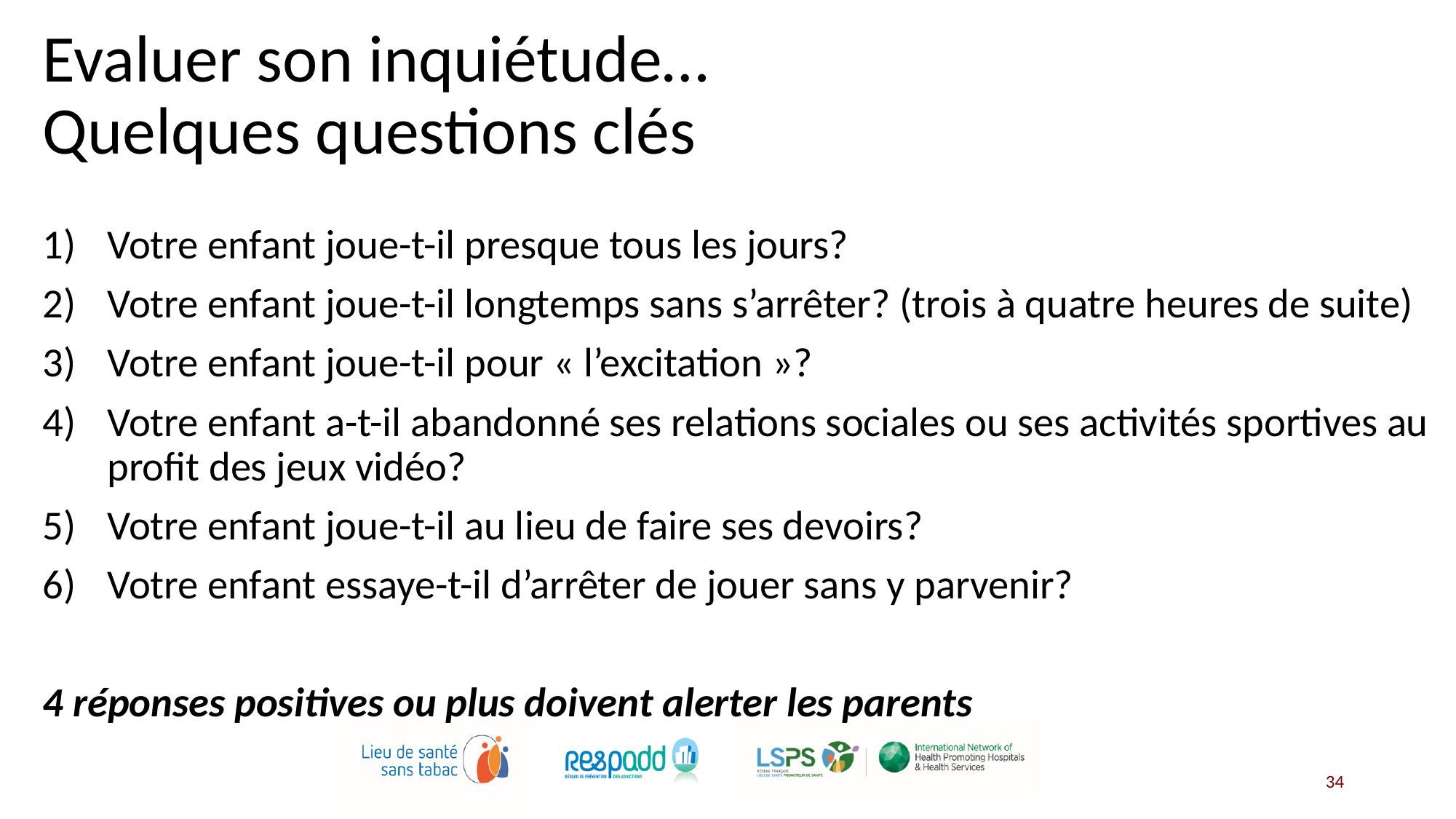

# Evaluer son inquiétude… Quelques questions clés
Votre enfant joue-t-il presque tous les jours?
Votre enfant joue-t-il longtemps sans s’arrêter? (trois à quatre heures de suite)
Votre enfant joue-t-il pour « l’excitation »?
Votre enfant a-t-il abandonné ses relations sociales ou ses activités sportives au profit des jeux vidéo?
Votre enfant joue-t-il au lieu de faire ses devoirs?
Votre enfant essaye-t-il d’arrêter de jouer sans y parvenir?

4 réponses positives ou plus doivent alerter les parents
34